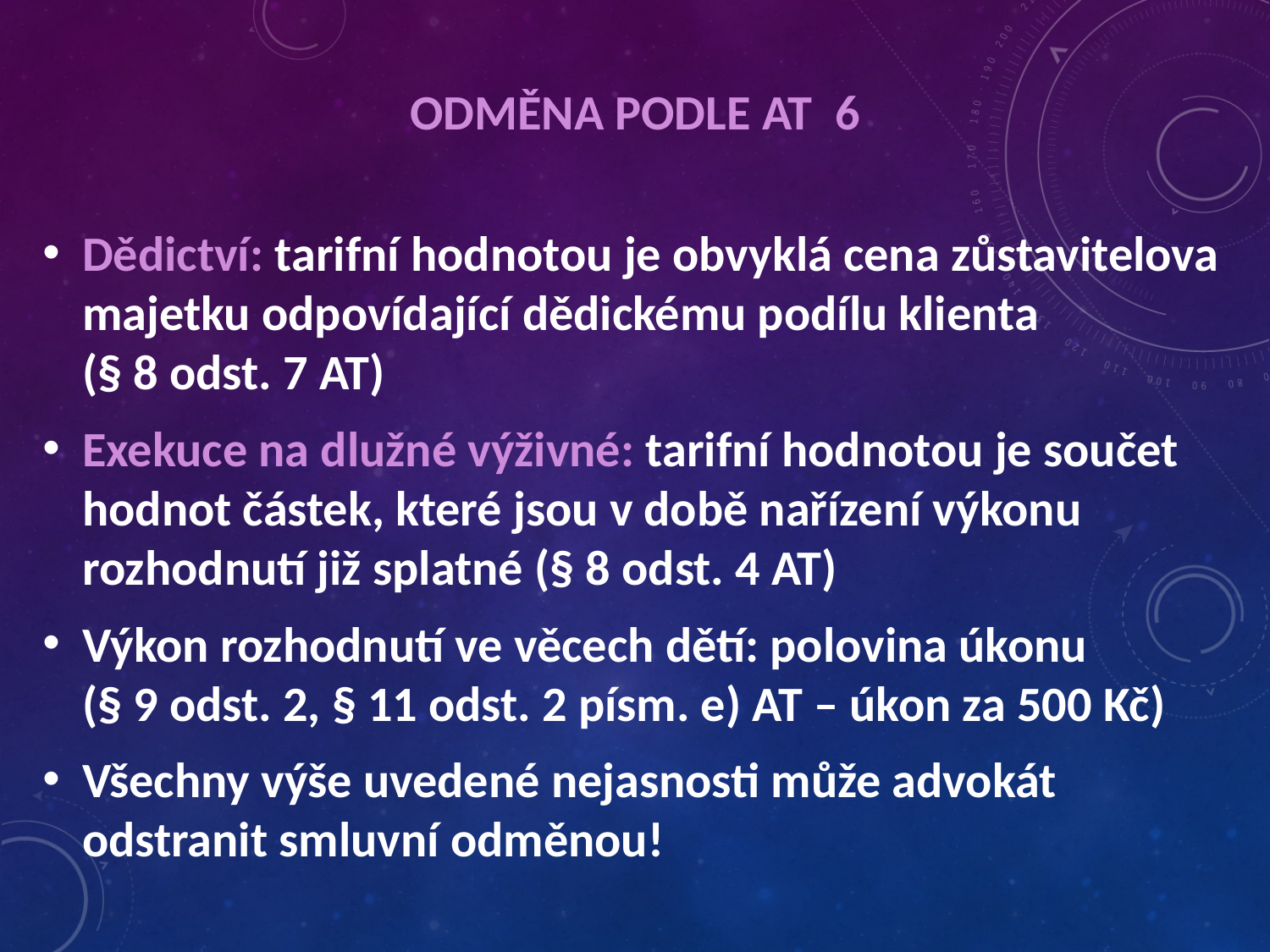

# Odměna podle AT  6

Dědictví: tarifní hodnotou je obvyklá cena zůstavitelova majetku odpovídající dědickému podílu klienta               (§ 8 odst. 7 AT)
Exekuce na dlužné výživné: tarifní hodnotou je součet hodnot částek, které jsou v době nařízení výkonu rozhodnutí již splatné (§ 8 odst. 4 AT)
Výkon rozhodnutí ve věcech dětí: polovina úkonu          (§ 9 odst. 2, § 11 odst. 2 písm. e) AT – úkon za 500 Kč)
Všechny výše uvedené nejasnosti může advokát odstranit smluvní odměnou!